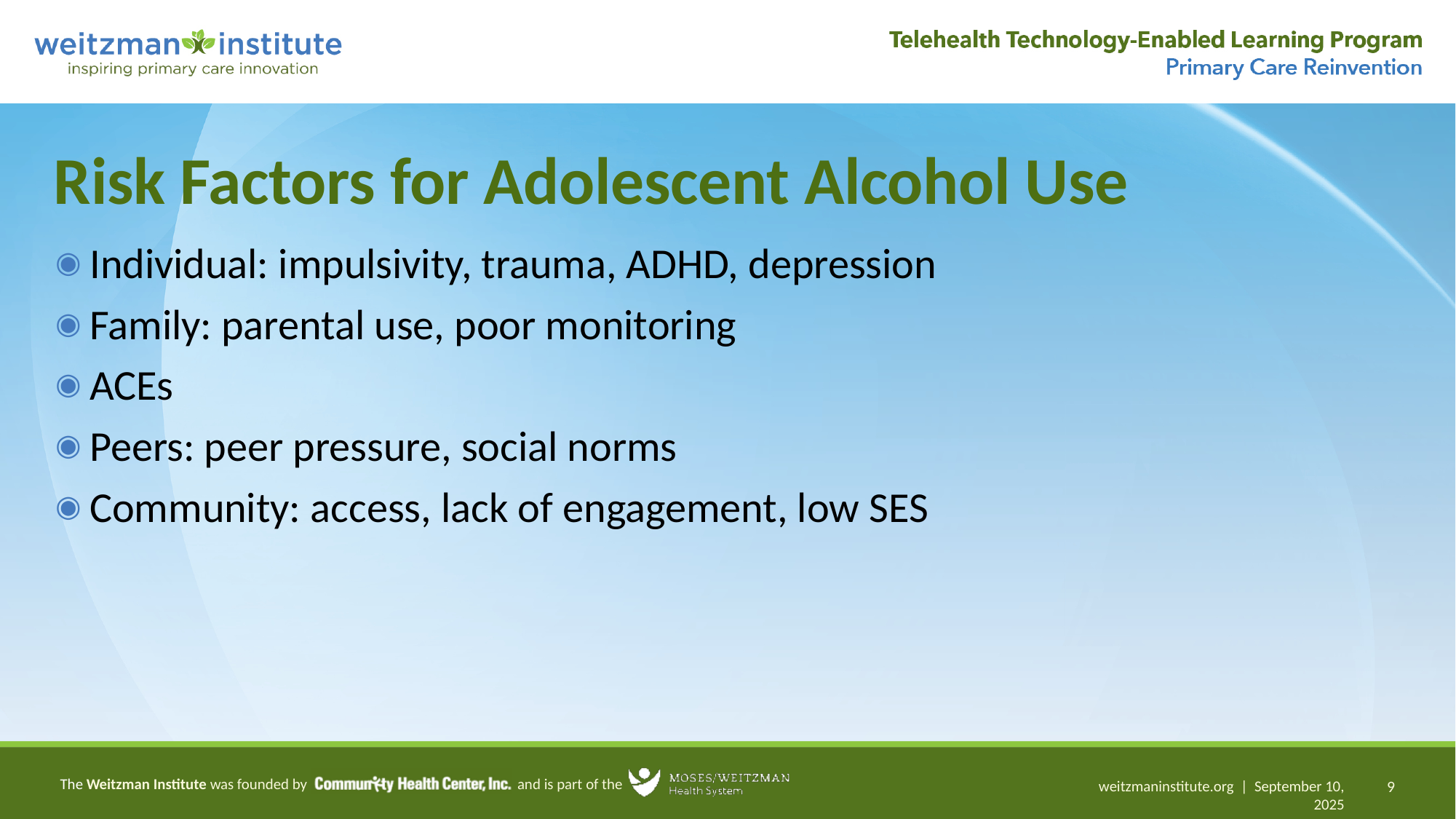

# Risk Factors for Adolescent Alcohol Use
Individual: impulsivity, trauma, ADHD, depression
Family: parental use, poor monitoring
ACEs
Peers: peer pressure, social norms
Community: access, lack of engagement, low SES